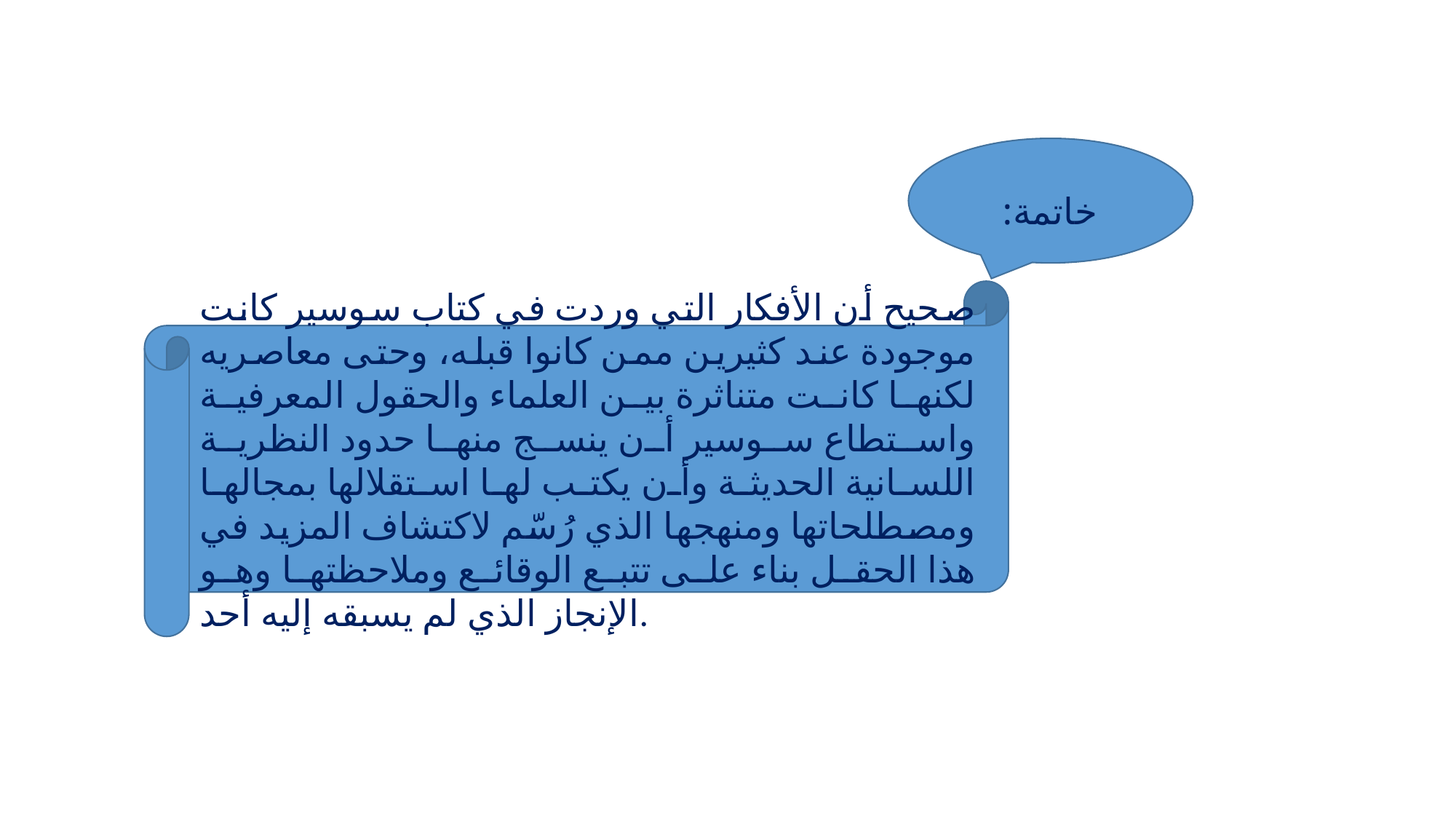

خاتمة:
صحيح أن الأفكار التي وردت في كتاب سوسير كانت موجودة عند كثيرين ممن كانوا قبله، وحتى معاصريه لكنها كانت متناثرة بين العلماء والحقول المعرفية واستطاع سوسير أن ينسج منها حدود النظرية اللسانية الحديثة وأن يكتب لها استقلالها بمجالها ومصطلحاتها ومنهجها الذي رُسّم لاكتشاف المزيد في هذا الحقل بناء على تتبع الوقائع وملاحظتها وهو الإنجاز الذي لم يسبقه إليه أحد.